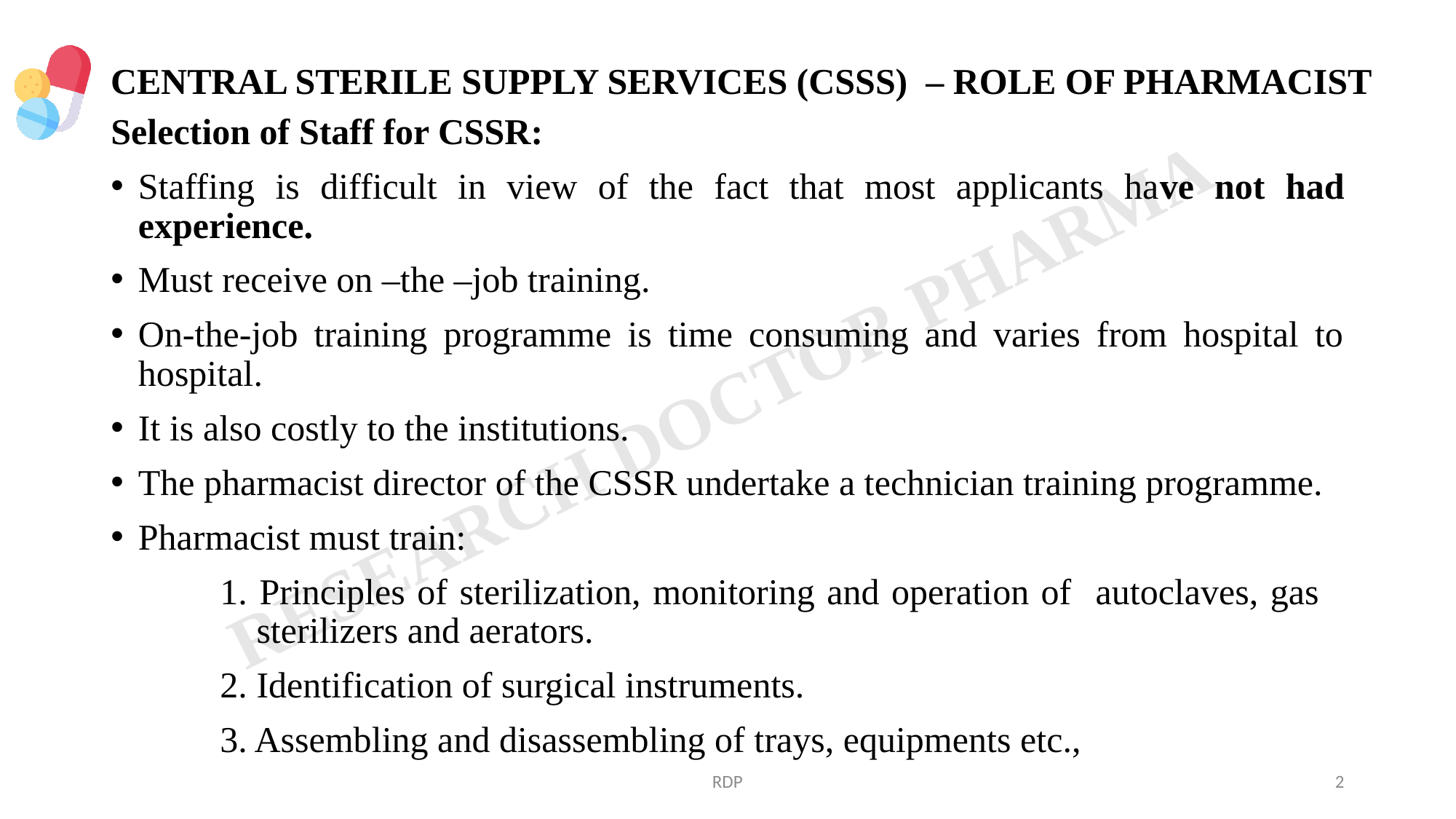

CENTRAL STERILE SUPPLY SERVICES (CSSS)  – ROLE OF PHARMACIST
Selection of Staff for CSSR:
Staffing is difficult in view of the fact that most applicants have not had experience.
Must receive on –the –job training.
On-the-job training programme is time consuming and varies from hospital to hospital.
It is also costly to the institutions.
The pharmacist director of the CSSR undertake a technician training programme.
Pharmacist must train:
	1. Principles of sterilization, monitoring and operation of  autoclaves, gas 		    sterilizers and aerators.
	2. Identification of surgical instruments.
	3. Assembling and disassembling of trays, equipments etc.,

RDP
2